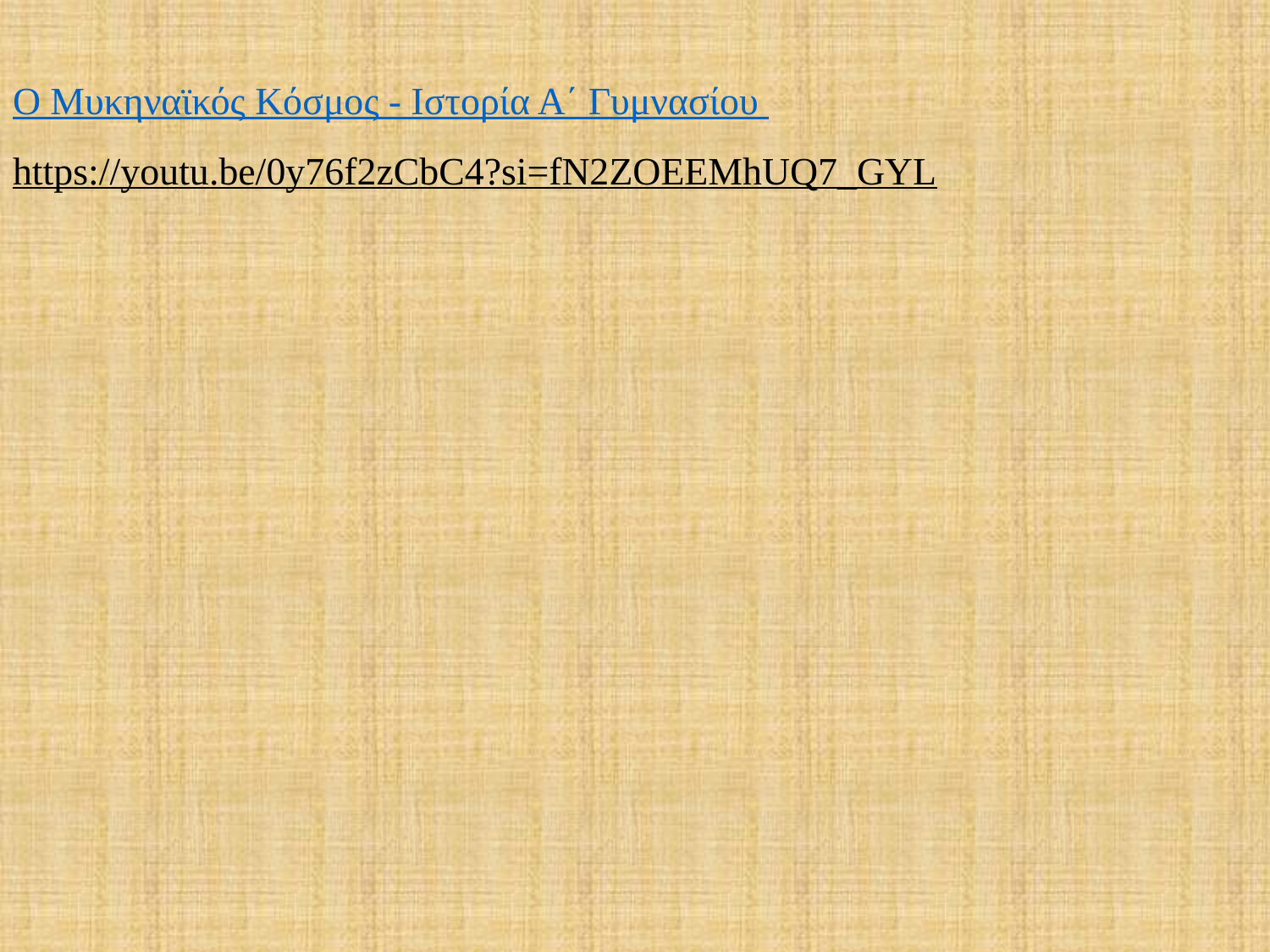

Ο Μυκηναϊκός Κόσμος - Ιστορία Α΄ Γυμνασίου
https://youtu.be/0y76f2zCbC4?si=fN2ZOEEMhUQ7_GYL